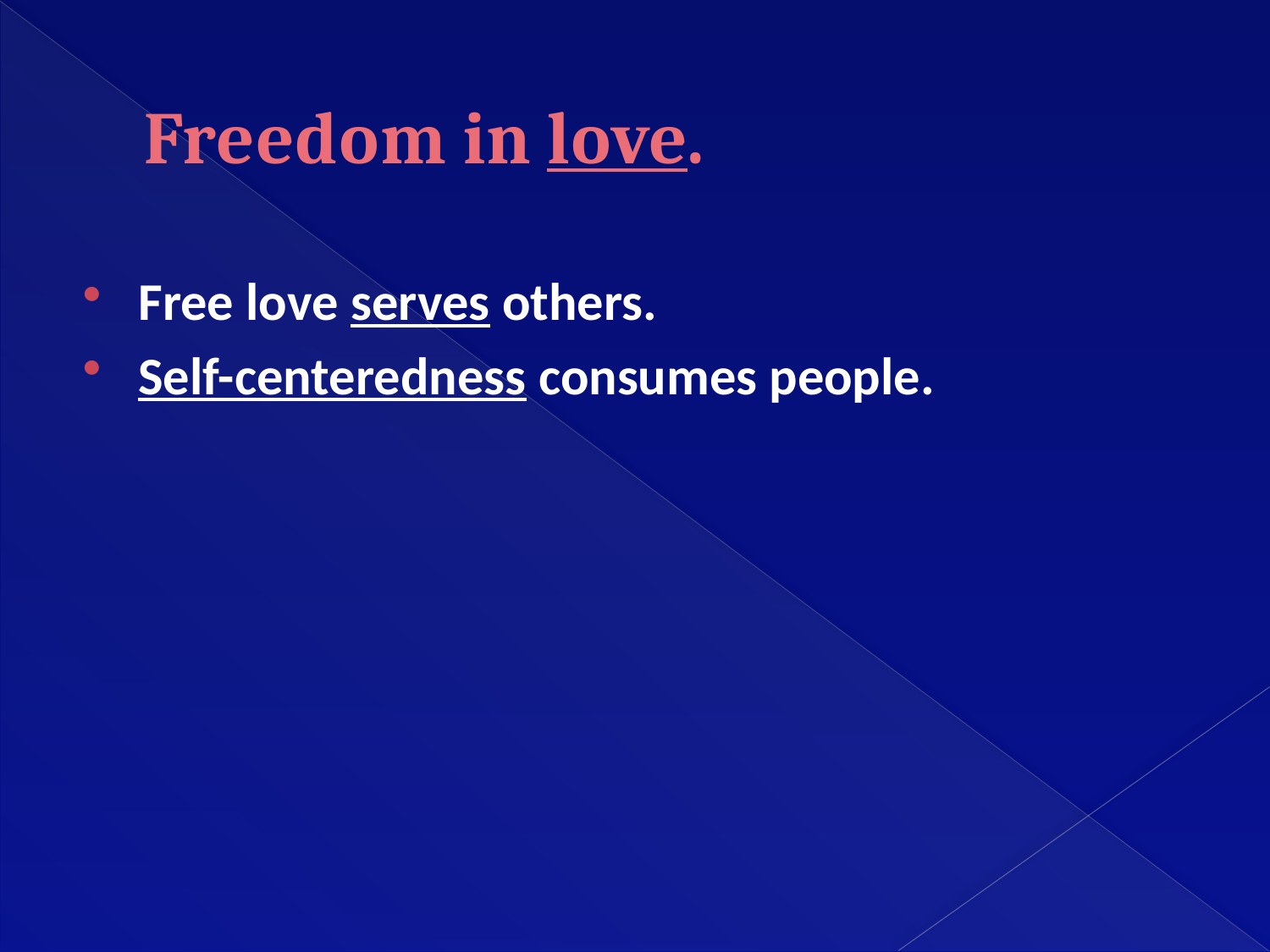

# Freedom in love.
Free love serves others.
Self-centeredness consumes people.